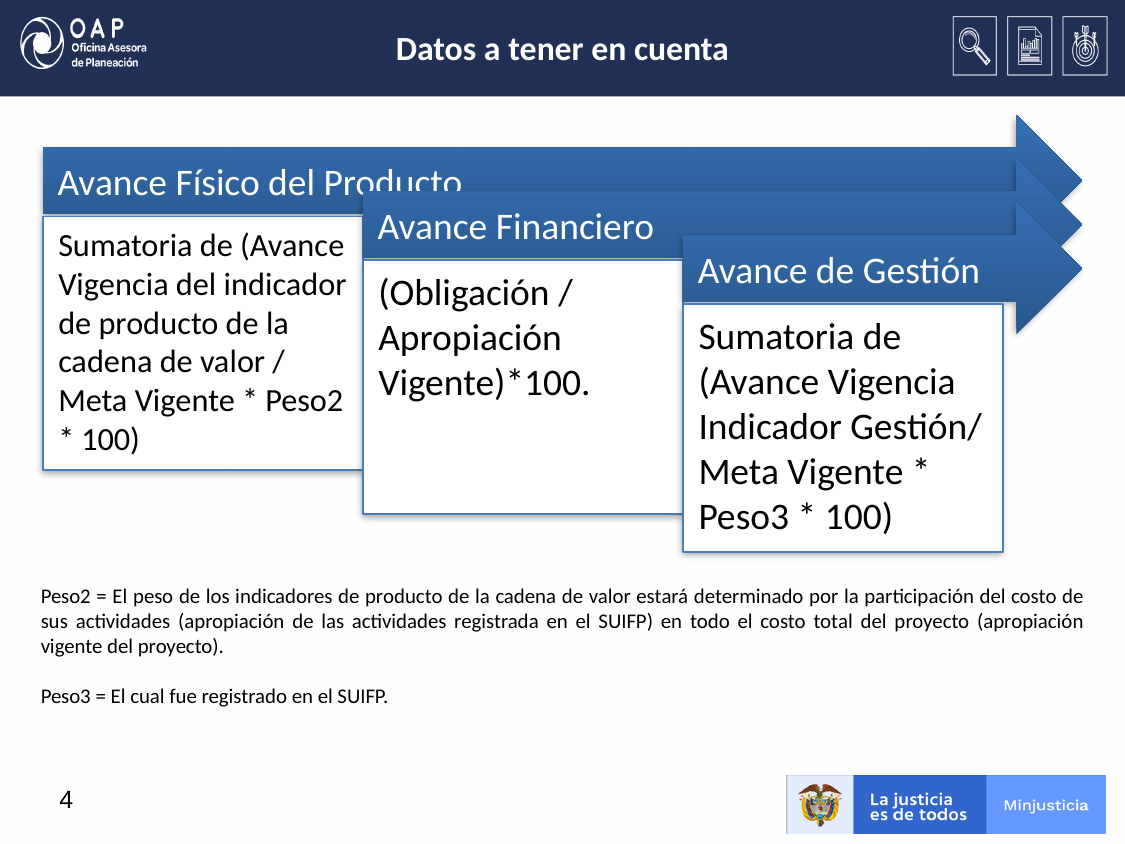

# Datos a tener en cuenta
Avance Físico del Producto
Avance Financiero
Avance de Gestión
Sumatoria de (Avance Vigencia Indicador Gestión/ Meta Vigente * Peso3 * 100)
Peso2 = El peso de los indicadores de producto de la cadena de valor estará determinado por la participación del costo de sus actividades (apropiación de las actividades registrada en el SUIFP) en todo el costo total del proyecto (apropiación vigente del proyecto).

Peso3 = El cual fue registrado en el SUIFP.

4